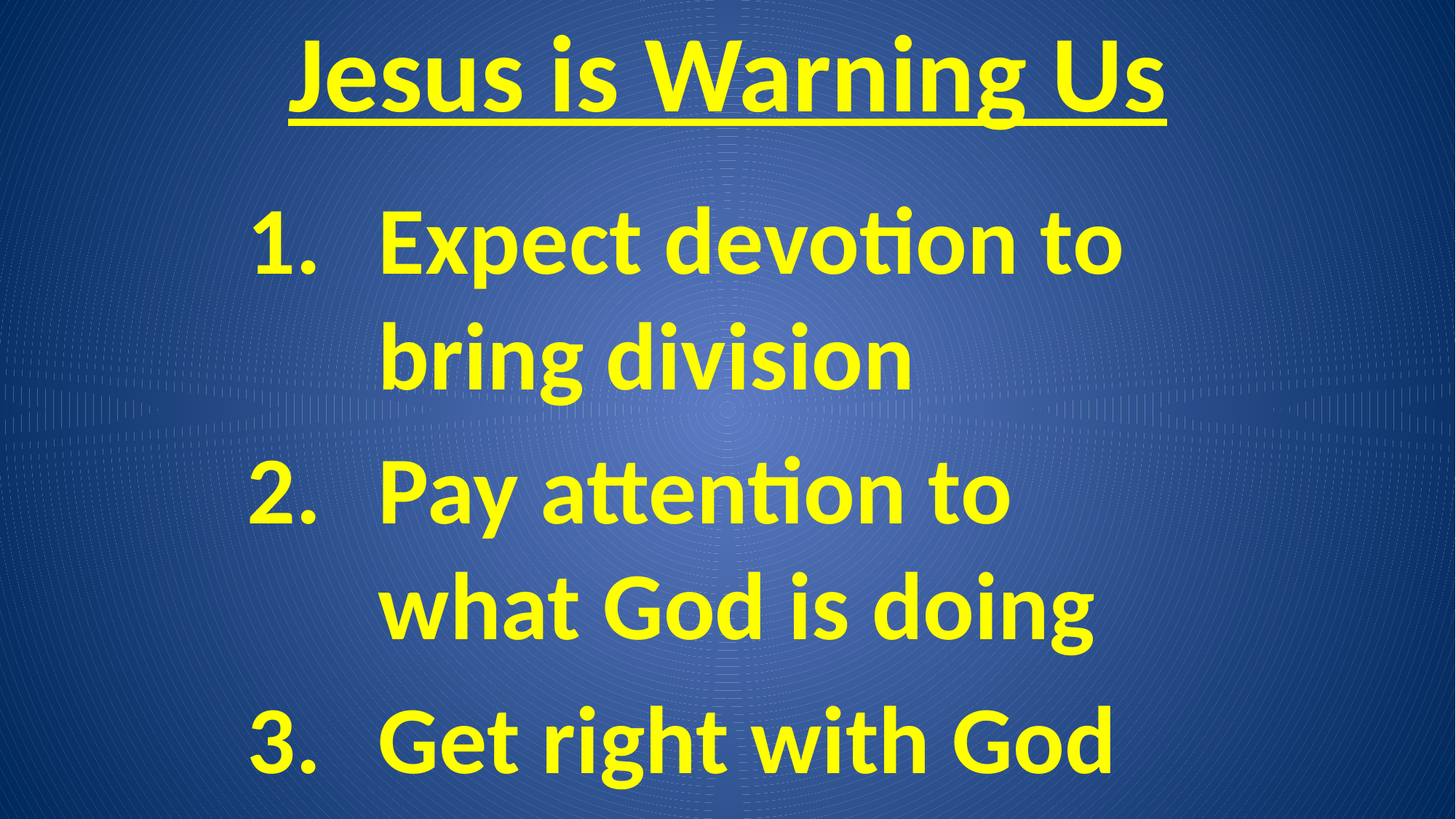

# Jesus is Warning Us
Expect devotion to bring division
Pay attention to what God is doing
Get right with God